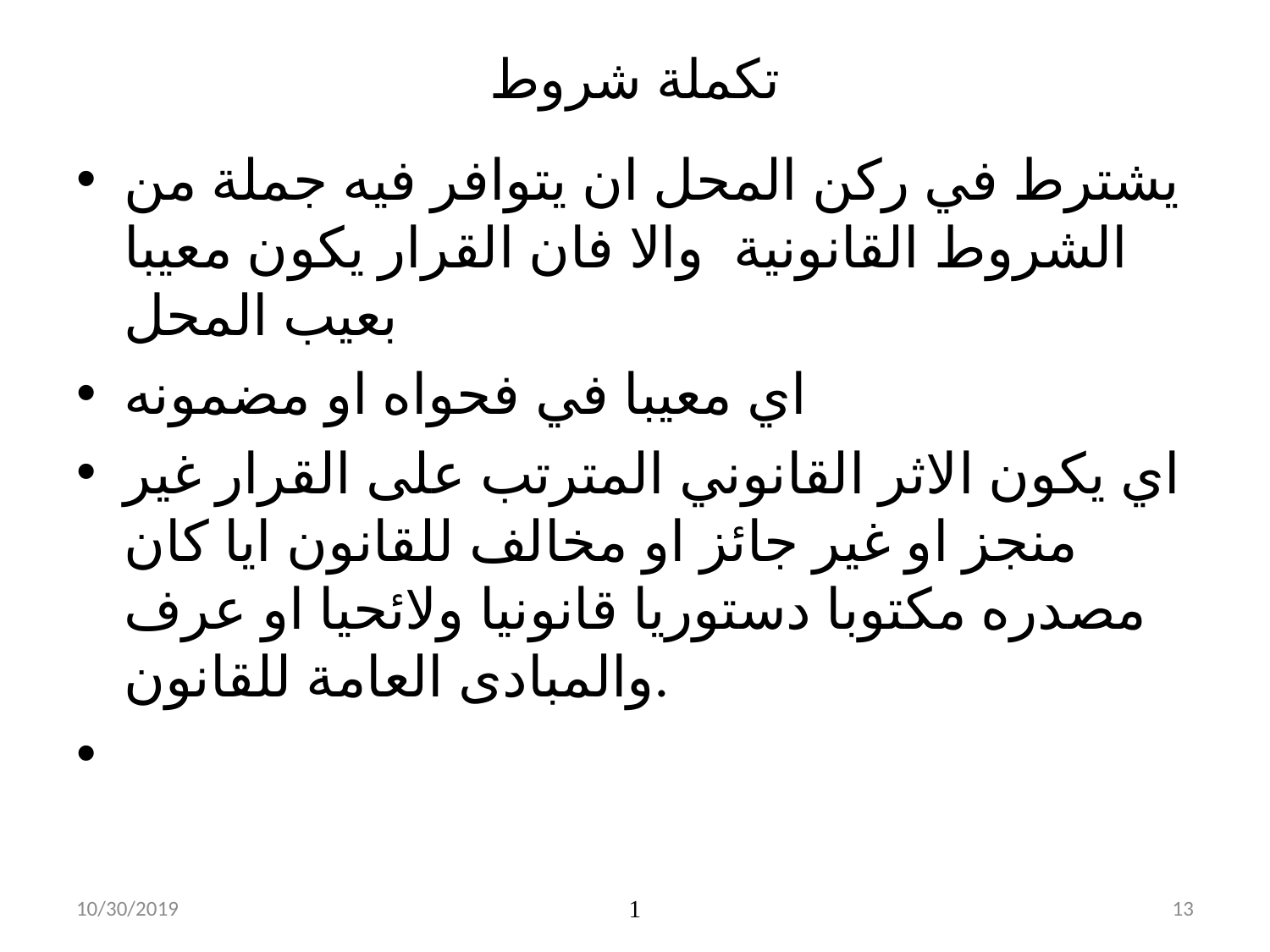

# تكملة شروط
يشترط في ركن المحل ان يتوافر فيه جملة من الشروط القانونية  والا فان القرار يكون معيبا بعيب المحل
اي معيبا في فحواه او مضمونه
اي يكون الاثر القانوني المترتب على القرار غير منجز او غير جائز او مخالف للقانون ايا كان مصدره مكتوبا دستوريا قانونيا ولائحيا او عرف والمبادى العامة للقانون.

10/30/2019
1
13